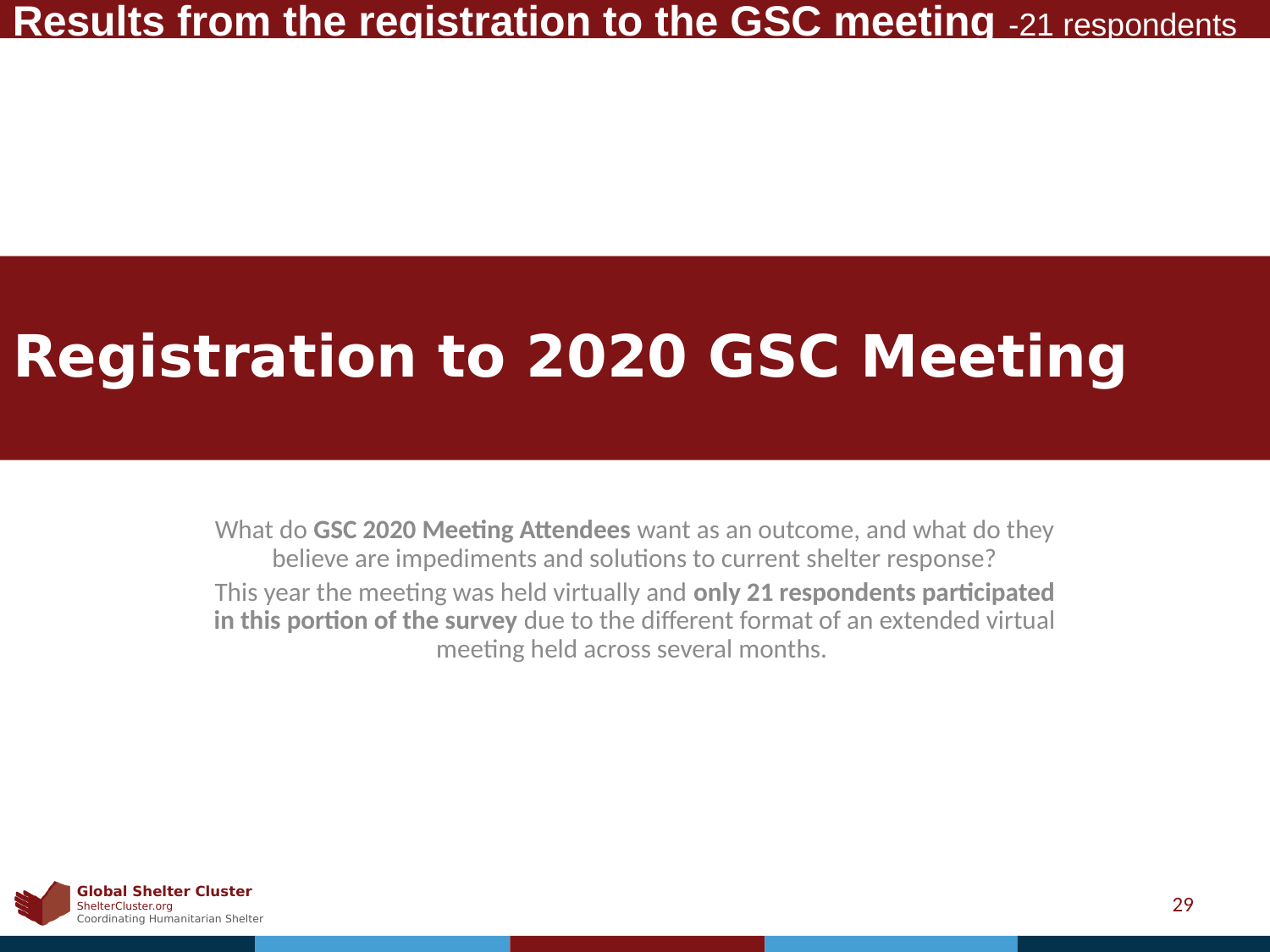

# Registration to 2020 GSC Meeting
What do GSC 2020 Meeting Attendees want as an outcome, and what do they believe are impediments and solutions to current shelter response?
This year the meeting was held virtually and only 21 respondents participated in this portion of the survey due to the different format of an extended virtual meeting held across several months.
29